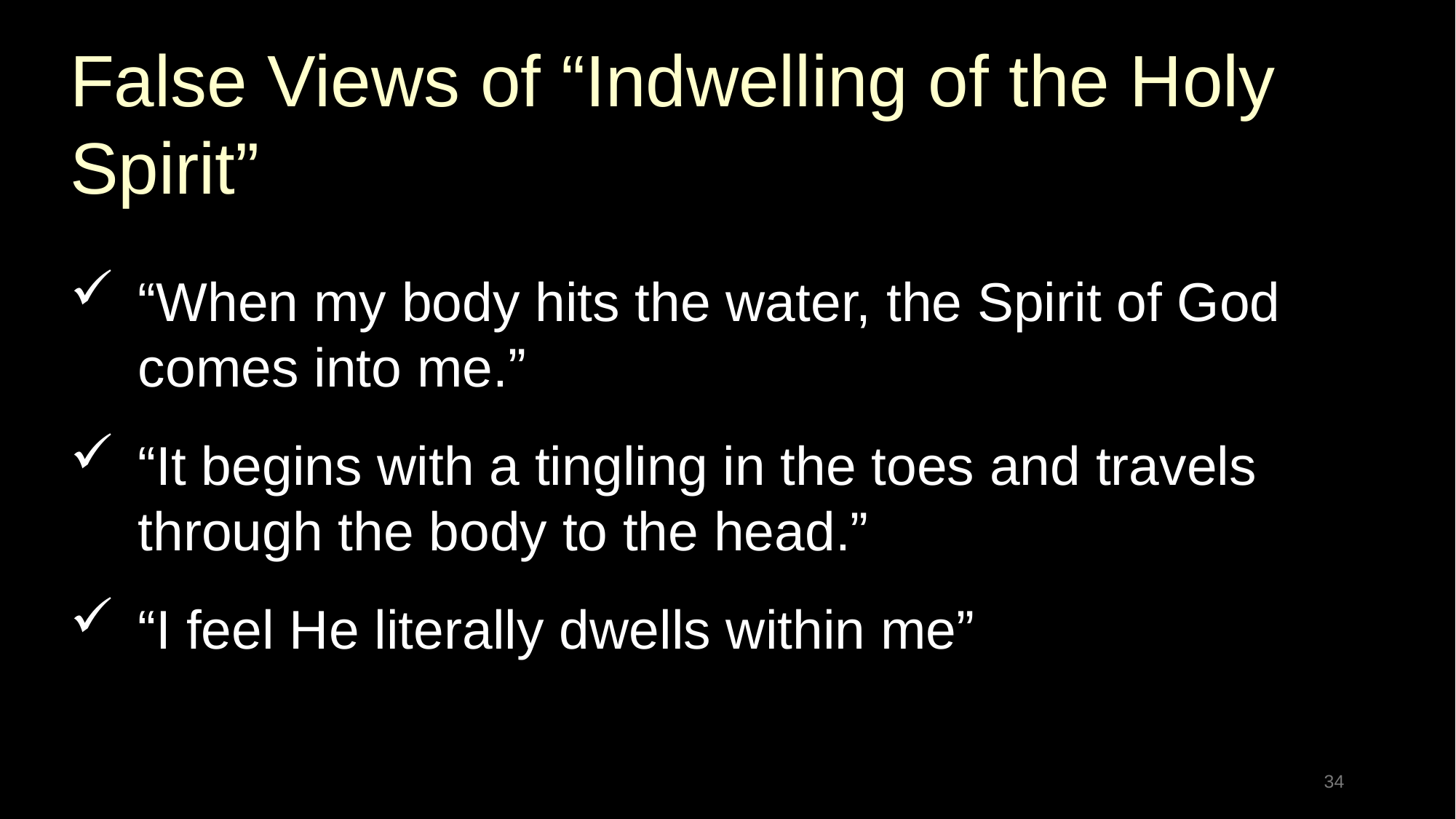

False Views of “Indwelling of the Holy Spirit”

“When my body hits the water, the Spirit of God comes into me.”

“It begins with a tingling in the toes and travels through the body to the head.”

“I feel He literally dwells within me”
34